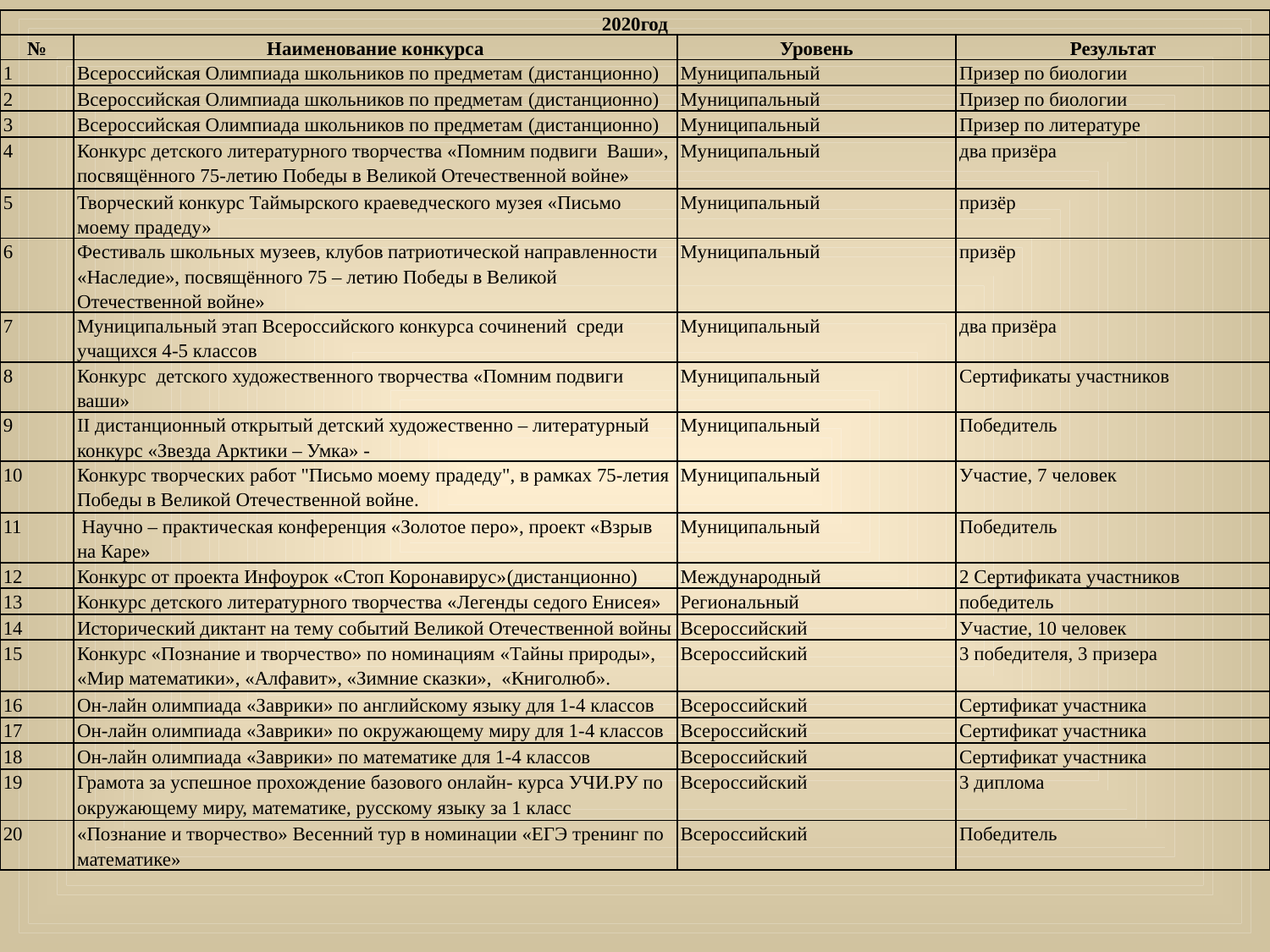

| 2020год |  |  |  |
| --- | --- | --- | --- |
| № | Наименование конкурса | Уровень | Результат |
| 1 | Всероссийская Олимпиада школьников по предметам (дистанционно) | Муниципальный | Призер по биологии |
| 2 | Всероссийская Олимпиада школьников по предметам (дистанционно) | Муниципальный | Призер по биологии |
| 3 | Всероссийская Олимпиада школьников по предметам (дистанционно) | Муниципальный | Призер по литературе |
| 4 | Конкурс детского литературного творчества «Помним подвиги Ваши», посвящённого 75-летию Победы в Великой Отечественной войне» | Муниципальный | два призёра |
| 5 | Творческий конкурс Таймырского краеведческого музея «Письмо моему прадеду» | Муниципальный | призёр |
| 6 | Фестиваль школьных музеев, клубов патриотической направленности «Наследие», посвящённого 75 – летию Победы в Великой Отечественной войне» | Муниципальный | призёр |
| 7 | Муниципальный этап Всероссийского конкурса сочинений среди учащихся 4-5 классов | Муниципальный | два призёра |
| 8 | Конкурс детского художественного творчества «Помним подвиги ваши» | Муниципальный | Сертификаты участников |
| 9 | II дистанционный открытый детский художественно – литературный конкурс «Звезда Арктики – Умка» - | Муниципальный | Победитель |
| 10 | Конкурс творческих работ "Письмо моему прадеду", в рамках 75-летия Победы в Великой Отечественной войне. | Муниципальный | Участие, 7 человек |
| 11 | Научно – практическая конференция «Золотое перо», проект «Взрыв на Каре» | Муниципальный | Победитель |
| 12 | Конкурс от проекта Инфоурок «Стоп Коронавирус»(дистанционно) | Международный | 2 Сертификата участников |
| 13 | Конкурс детского литературного творчества «Легенды седого Енисея» | Региональный | победитель |
| 14 | Исторический диктант на тему событий Великой Отечественной войны | Всероссийский | Участие, 10 человек |
| 15 | Конкурс «Познание и творчество» по номинациям «Тайны природы», «Мир математики», «Алфавит», «Зимние сказки», «Книголюб». | Всероссийский | 3 победителя, 3 призера |
| 16 | Он-лайн олимпиада «Заврики» по английскому языку для 1-4 классов | Всероссийский | Сертификат участника |
| 17 | Он-лайн олимпиада «Заврики» по окружающему миру для 1-4 классов | Всероссийский | Сертификат участника |
| 18 | Он-лайн олимпиада «Заврики» по математике для 1-4 классов | Всероссийский | Сертификат участника |
| 19 | Грамота за успешное прохождение базового онлайн- курса УЧИ.РУ по окружающему миру, математике, русскому языку за 1 класс | Всероссийский | 3 диплома |
| 20 | «Познание и творчество» Весенний тур в номинации «ЕГЭ тренинг по математике» | Всероссийский | Победитель |